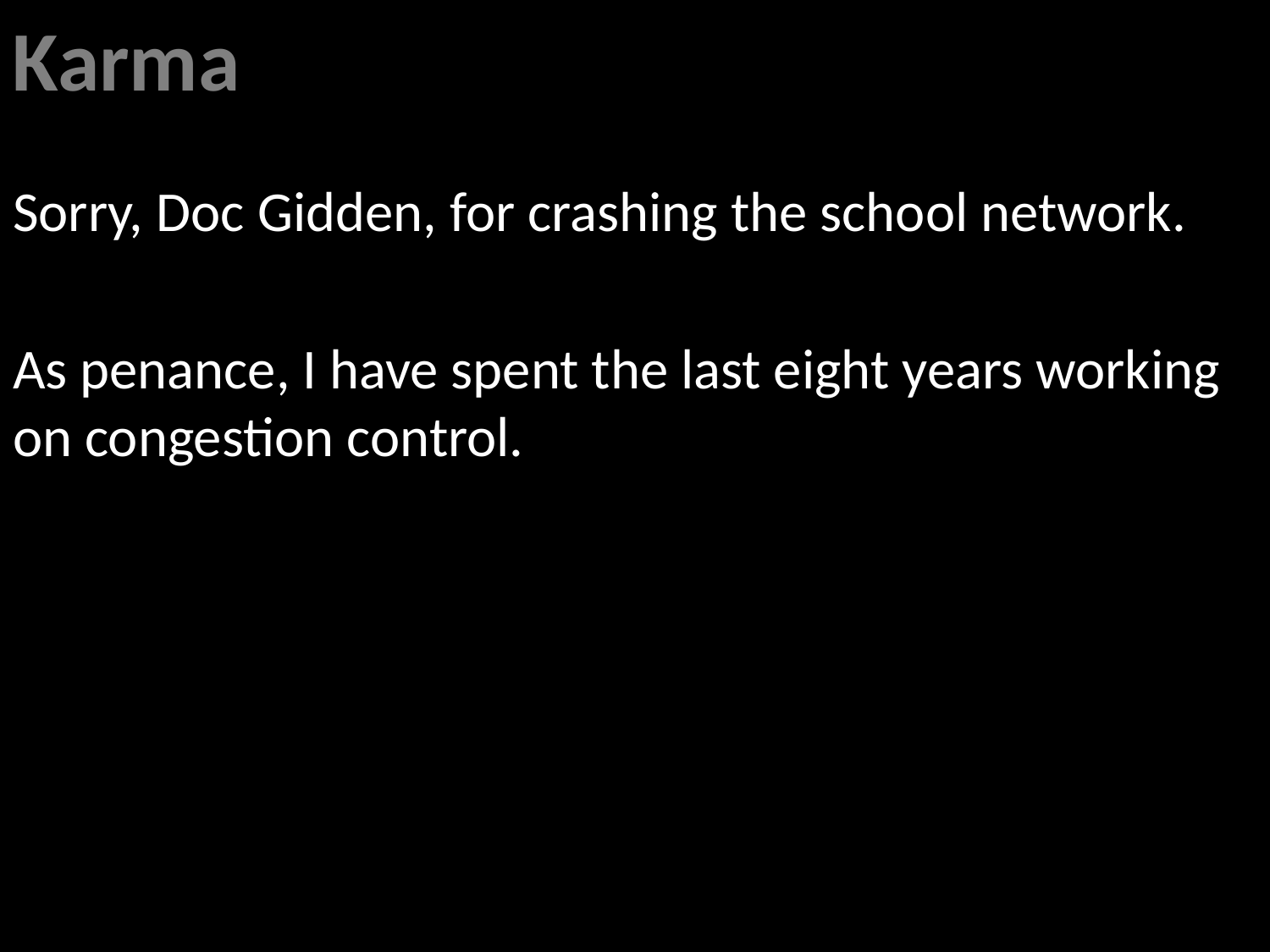

Karma
Sorry, Doc Gidden, for crashing the school network.

As penance, I have spent the last eight years working on congestion control.